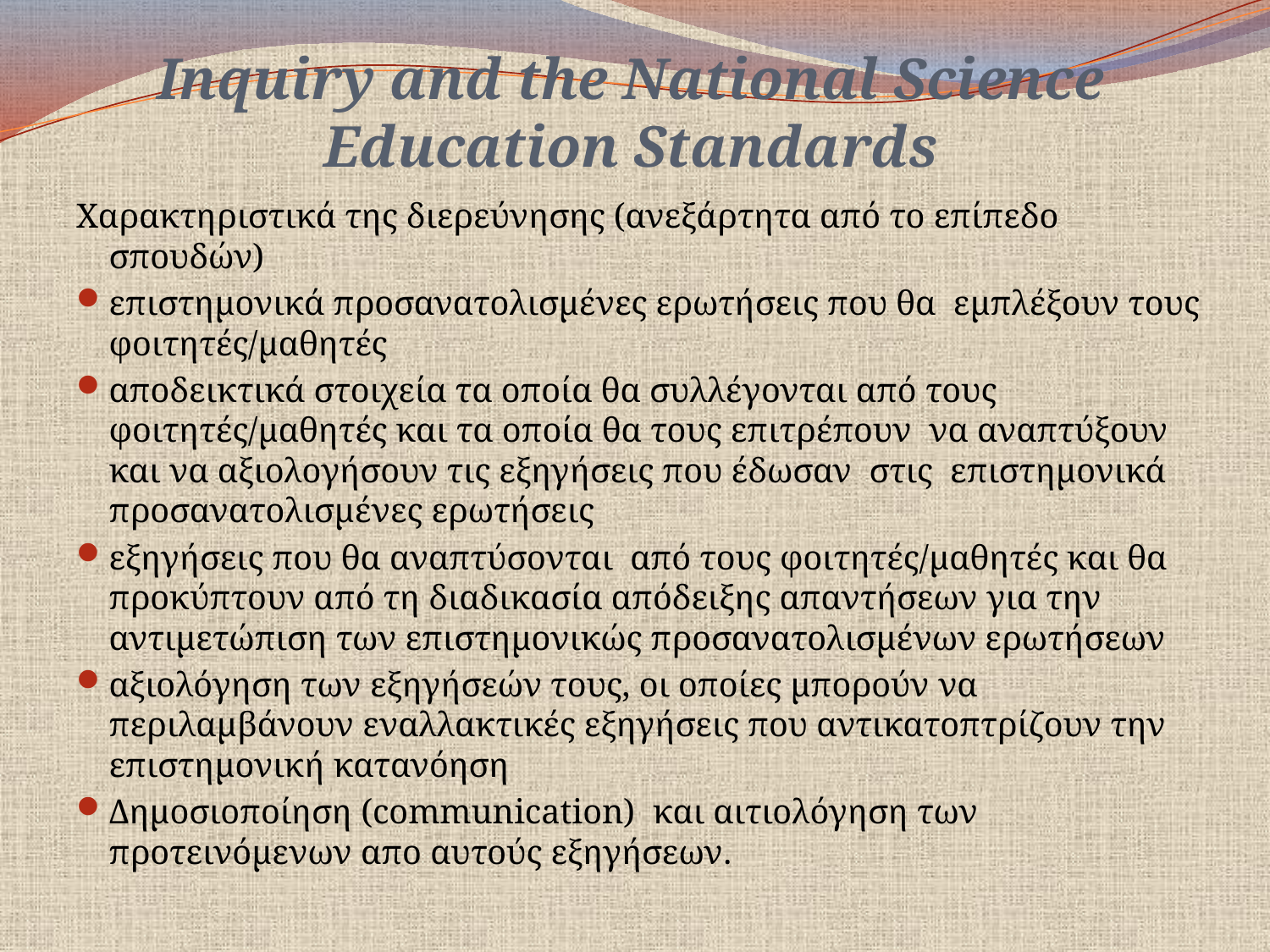

# Inquiry and the National Science Education Standards
Χαρακτηριστικά της διερεύνησης (ανεξάρτητα από το επίπεδο  σπουδών)
επιστημονικά προσανατολισμένες ερωτήσεις που θα  εμπλέξουν τους  φοιτητές/μαθητές
αποδεικτικά στοιχεία τα οποία θα συλλέγονται από τους  φοιτητές/μαθητές και τα οποία θα τους επιτρέπουν  να αναπτύξουν και να αξιολογήσουν τις εξηγήσεις που έδωσαν  στις  επιστημονικά προσανατολισμένες ερωτήσεις
εξηγήσεις που θα αναπτύσονται  από τους φοιτητές/μαθητές και θα προκύπτουν από τη διαδικασία απόδειξης απαντήσεων για την αντιμετώπιση των επιστημονικώς προσανατολισμένων ερωτήσεων
αξιολόγηση των εξηγήσεών τους, οι οποίες μπορούν να περιλαμβάνουν εναλλακτικές εξηγήσεις που αντικατοπτρίζουν την επιστημονική κατανόηση
Δημοσιοποίηση (communication)  και αιτιολόγηση των προτεινόμενων απο αυτούς εξηγήσεων.